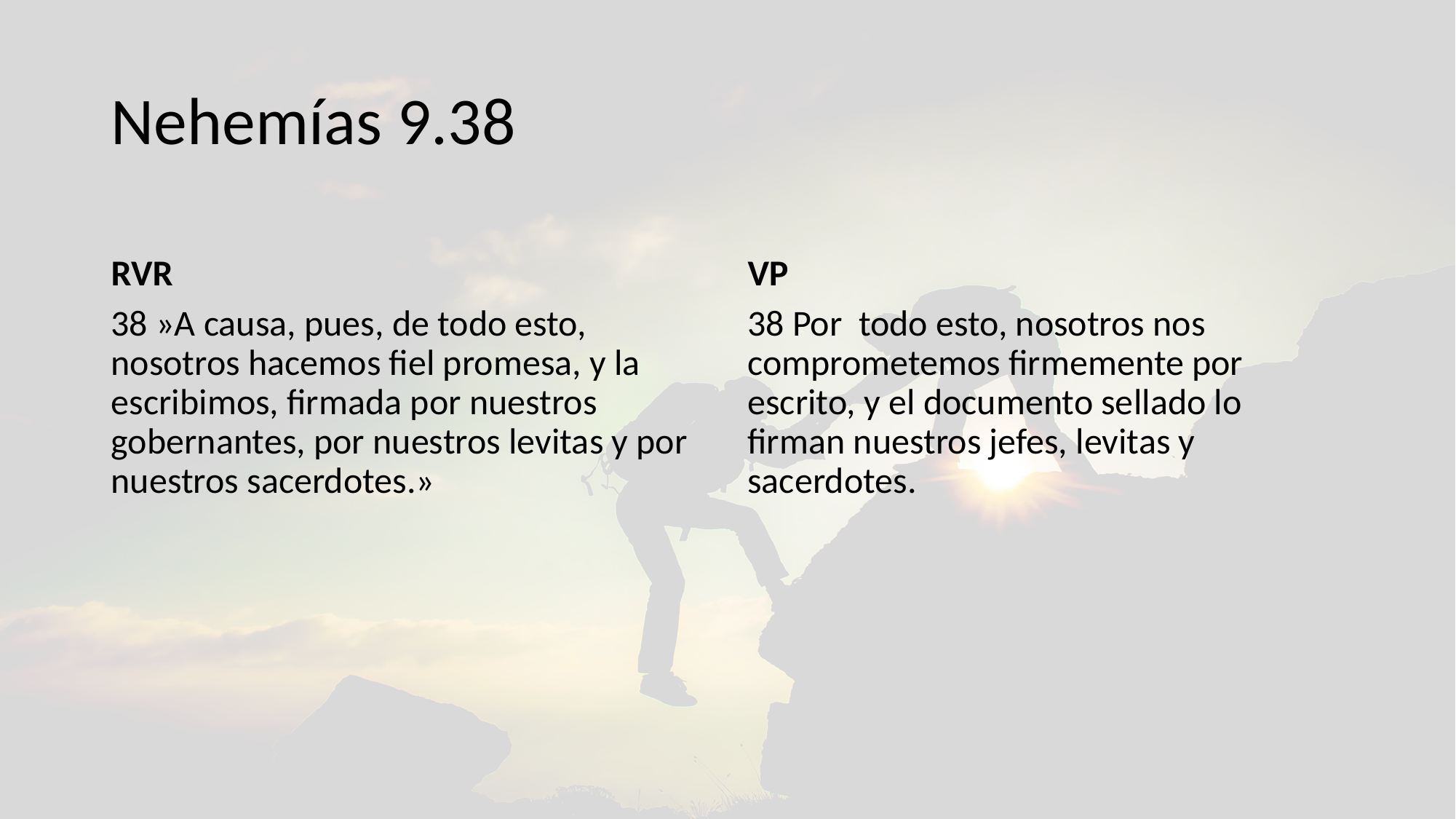

# Nehemías 9.38
RVR
VP
38 »A causa, pues, de todo esto, nosotros hacemos fiel promesa, y la escribimos, firmada por nuestros gobernantes, por nuestros levitas y por nuestros sacerdotes.»
38 Por  todo esto, nosotros nos comprometemos firmemente por escrito, y el documento sellado lo firman nuestros jefes, levitas y sacerdotes.